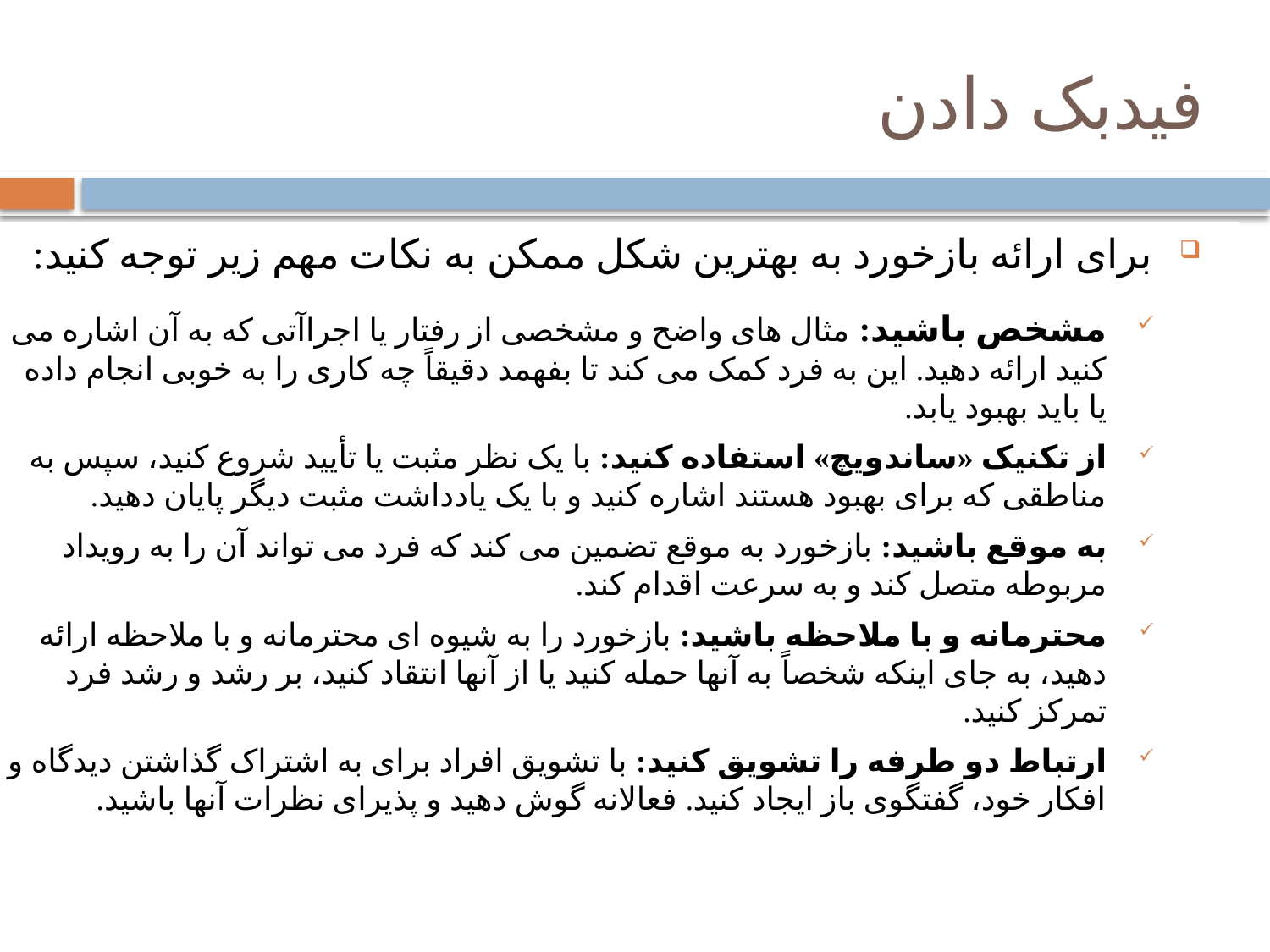

# فیدبک دادن
برای ارائه بازخورد به بهترین شکل ممکن به نکات مهم زیر توجه کنید:

مشخص باشید: مثال های واضح و مشخصی از رفتار یا اجراآتی که به آن اشاره می کنید ارائه دهید. این به فرد کمک می کند تا بفهمد دقیقاً چه کاری را به خوبی انجام داده یا باید بهبود یابد.
از تکنیک «ساندویچ» استفاده کنید: با یک نظر مثبت یا تأیید شروع کنید، سپس به مناطقی که برای بهبود هستند اشاره کنید و با یک یادداشت مثبت دیگر پایان دهید.
به موقع باشید: بازخورد به موقع تضمین می کند که فرد می تواند آن را به رویداد مربوطه متصل کند و به سرعت اقدام کند.
محترمانه و با ملاحظه باشید: بازخورد را به شیوه ای محترمانه و با ملاحظه ارائه دهید، به جای اینکه شخصاً به آنها حمله کنید یا از آنها انتقاد کنید، بر رشد و رشد فرد تمرکز کنید.
ارتباط دو طرفه را تشویق کنید: با تشویق افراد برای به اشتراک گذاشتن دیدگاه و افکار خود، گفتگوی باز ایجاد کنید. فعالانه گوش دهید و پذیرای نظرات آنها باشید.